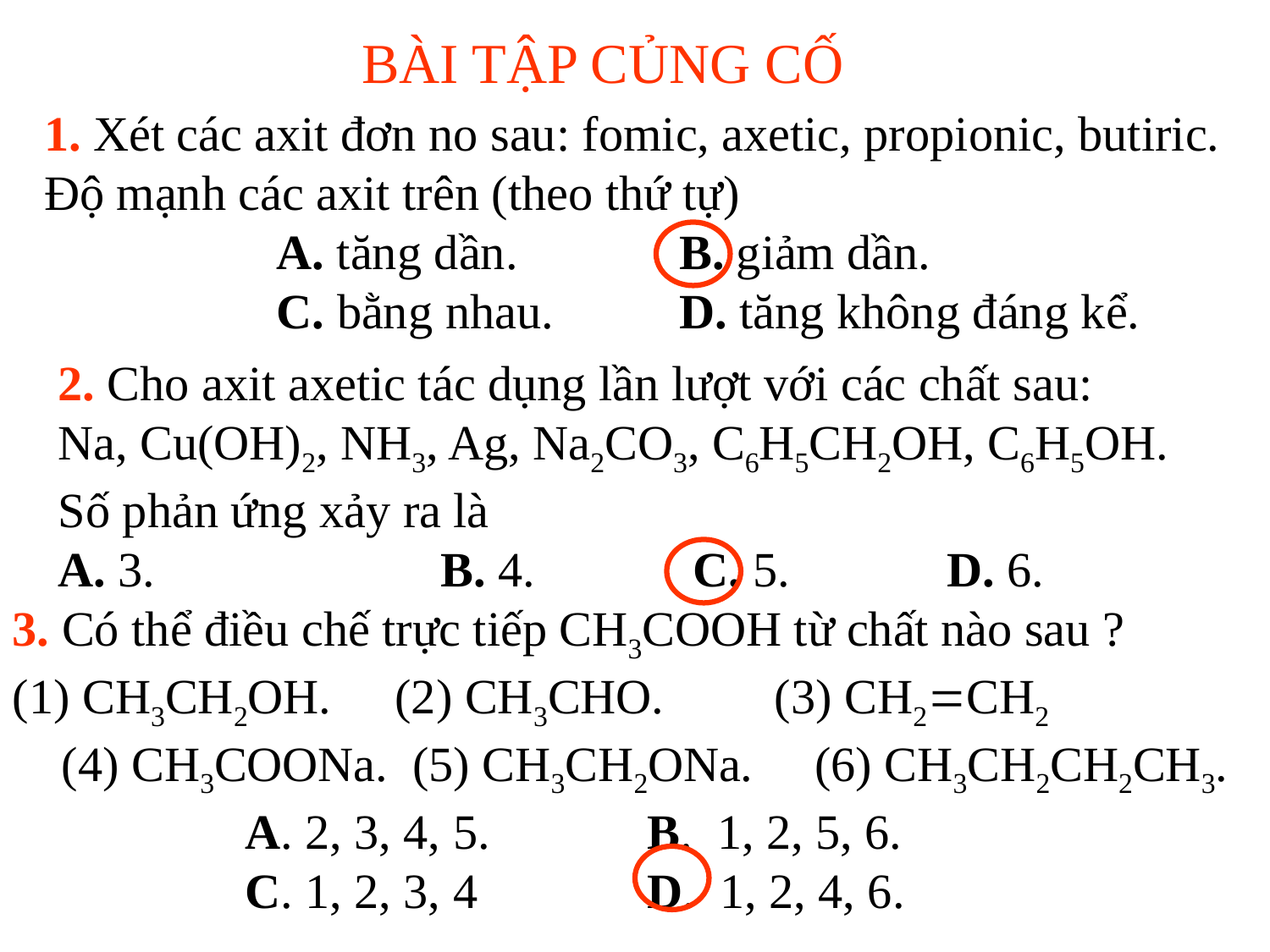

BÀI TẬP CỦNG CỐ
1. Xét các axit đơn no sau: fomic, axetic, propionic, butiric.
Độ mạnh các axit trên (theo thứ tự)
	A. tăng dần.	  	B. giảm dần.
	C. bằng nhau.		D. tăng không đáng kể.

2. Cho axit axetic tác dụng lần lượt với các chất sau:
Na, Cu(OH)2, NH3, Ag, Na2CO3, C6H5CH2OH, C6H5OH.
Số phản ứng xảy ra là
A. 3. 		B. 4. 		C. 5. 		D. 6.

3. Có thể điều chế trực tiếp CH3COOH từ chất nào sau ?
(1) CH3CH2OH.	(2) CH3CHO.         (3) CH2=CH2
    (4) CH3COONa.  (5) CH3CH2ONa.     (6) CH3CH2CH2CH3.
	A. 2, 3, 4, 5.	  	B.  1, 2, 5, 6.
	C. 1, 2, 3, 4		D.  1, 2, 4, 6.